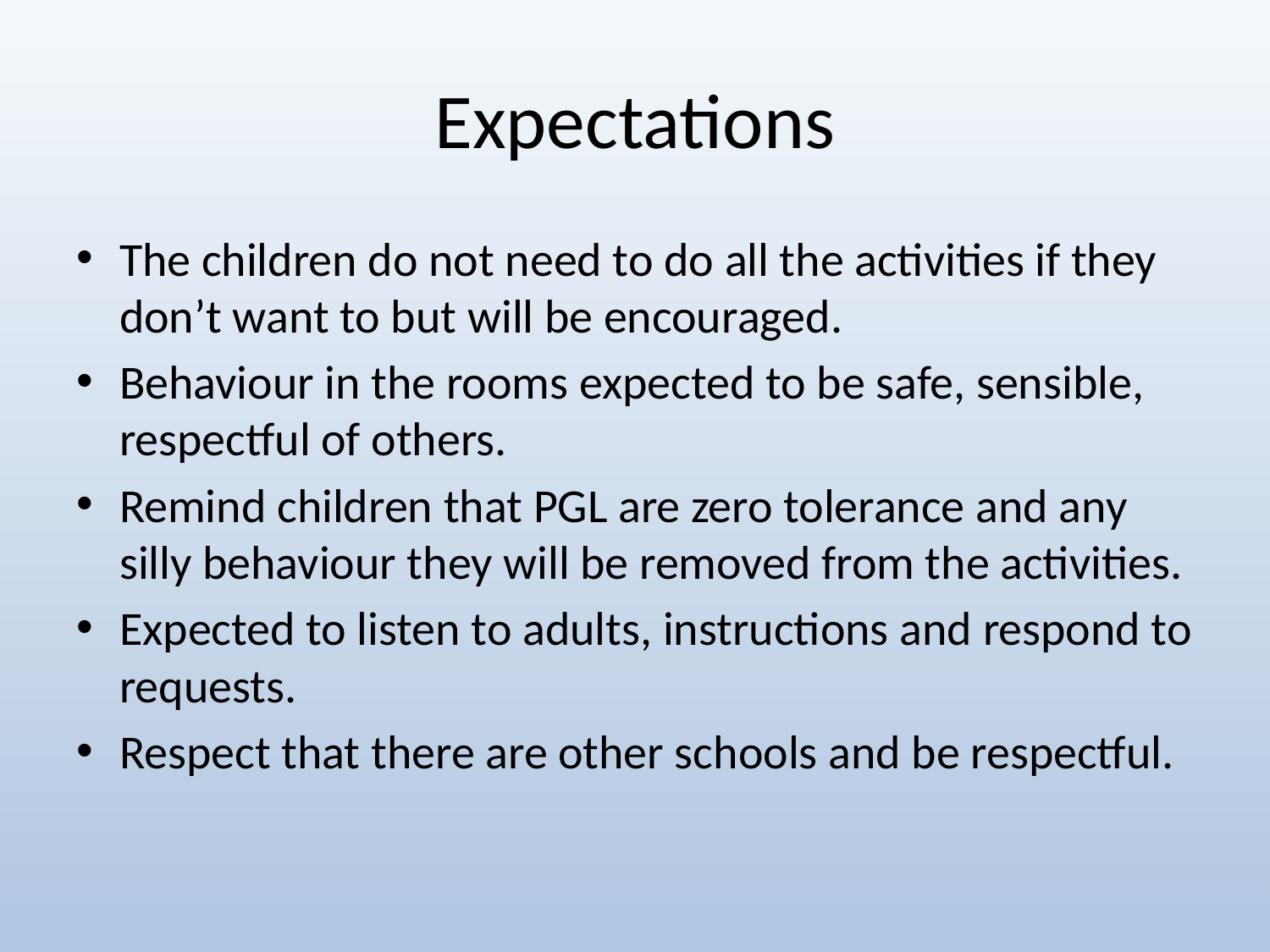

# Expectations
The children do not need to do all the activities if they don’t want to but will be encouraged.
Behaviour in the rooms expected to be safe, sensible, respectful of others.
Remind children that PGL are zero tolerance and any silly behaviour they will be removed from the activities.
Expected to listen to adults, instructions and respond to requests.
Respect that there are other schools and be respectful.